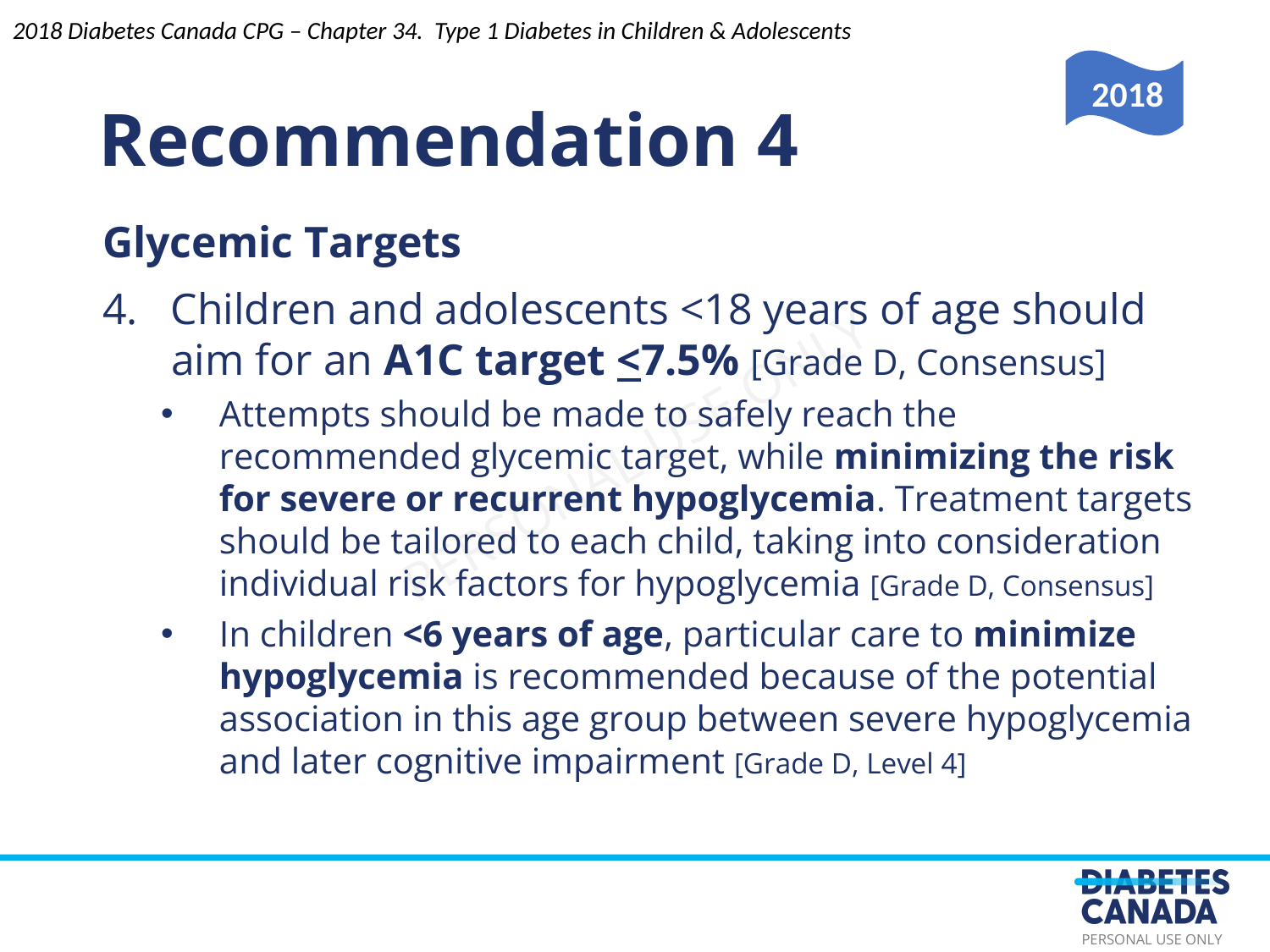

Recommendation 4
2018 Diabetes Canada CPG – Chapter 34.  Type 1 Diabetes in Children & Adolescents
2018
Glycemic Targets
4.   Children and adolescents <18 years of age should aim for an A1C target <7.5% [Grade D, Consensus]
Attempts should be made to safely reach the recommended glycemic target, while minimizing the risk for severe or recurrent hypoglycemia. Treatment targets should be tailored to each child, taking into consideration individual risk factors for hypoglycemia [Grade D, Consensus]
In children <6 years of age, particular care to minimize hypoglycemia is recommended because of the potential association in this age group between severe hypoglycemia and later cognitive impairment [Grade D, Level 4]